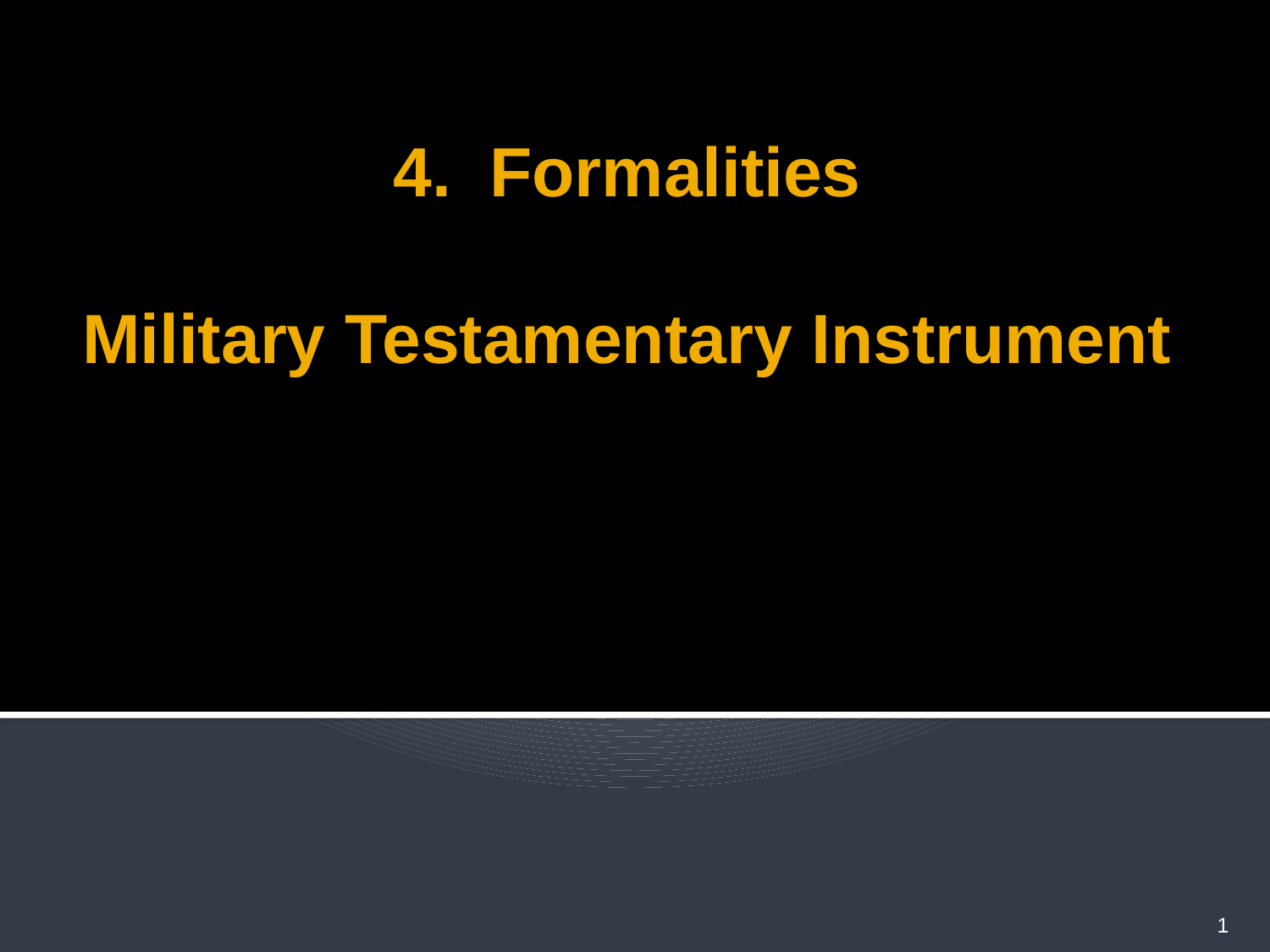

# 4.  Formalities Military Testamentary Instrument
1